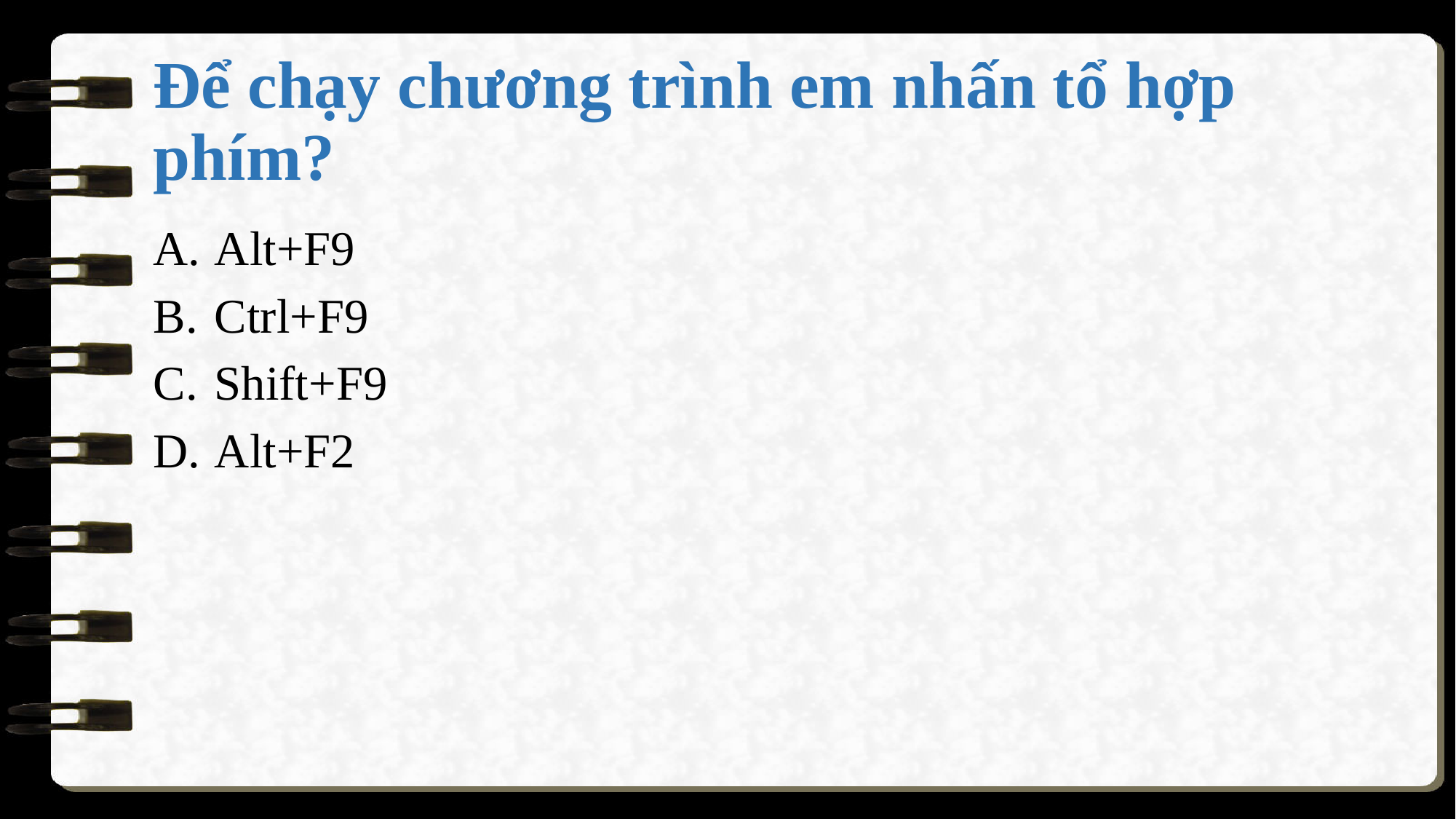

# Để chạy chương trình em nhấn tổ hợp phím?
Alt+F9
Ctrl+F9
Shift+F9
Alt+F2